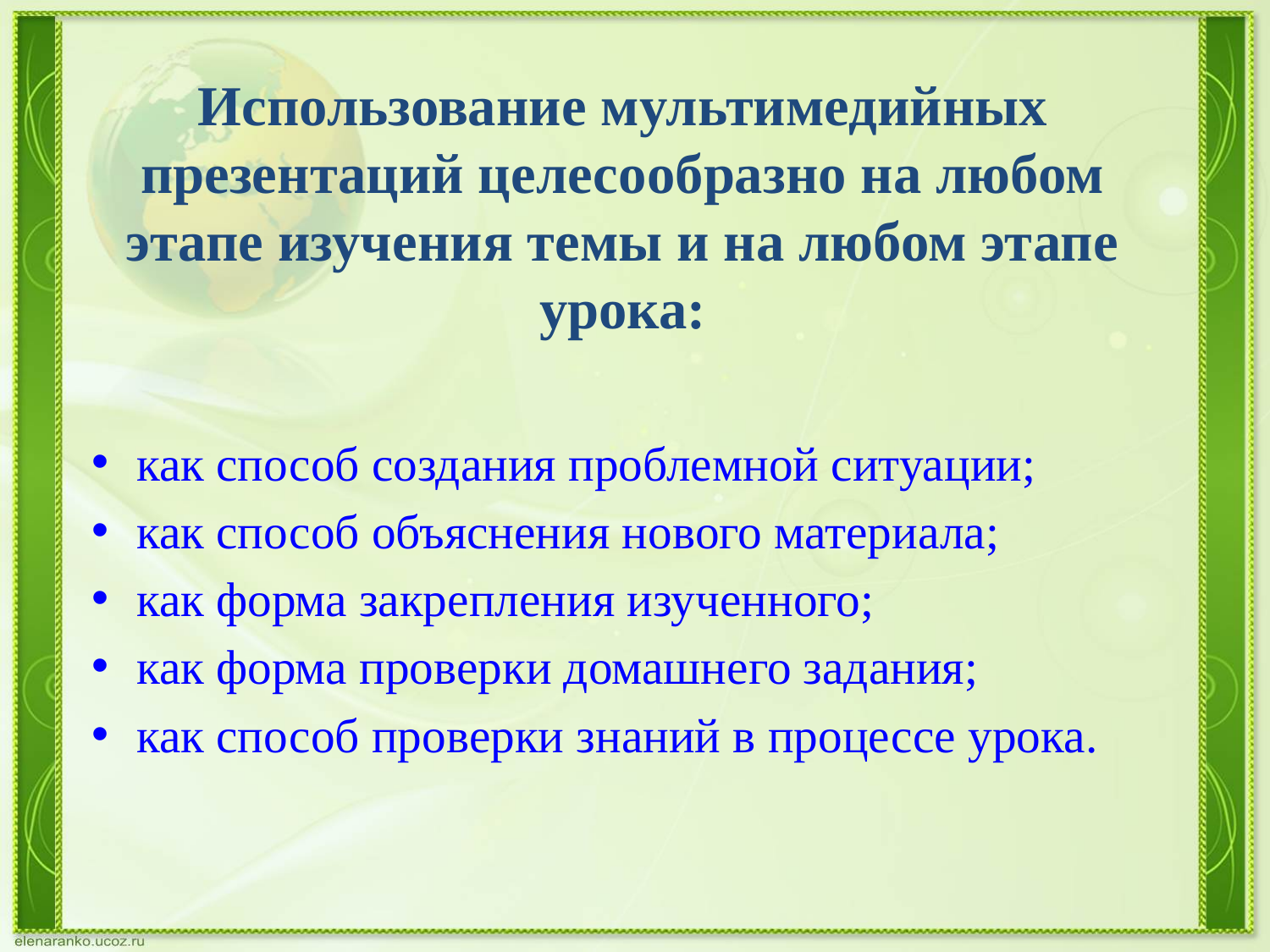

# Использование мультимедийных презентаций целесообразно на любом этапе изучения темы и на любом этапе урока:
как способ создания проблемной ситуации;
как способ объяснения нового материала;
как форма закрепления изученного;
как форма проверки домашнего задания;
как способ проверки знаний в процессе урока.